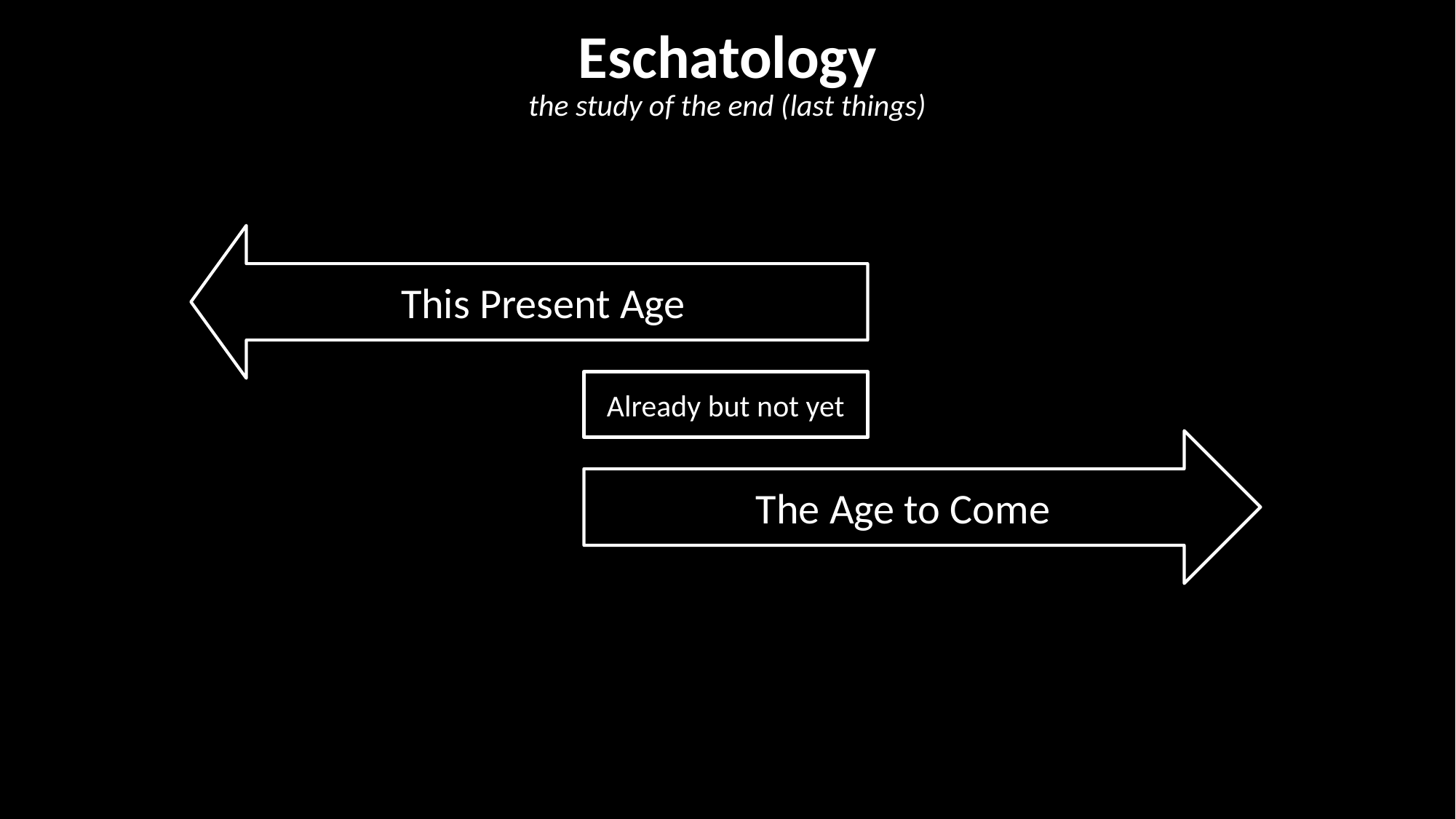

Eschatology
the study of the end (last things)
This Present Age
Already but not yet
The Age to Come